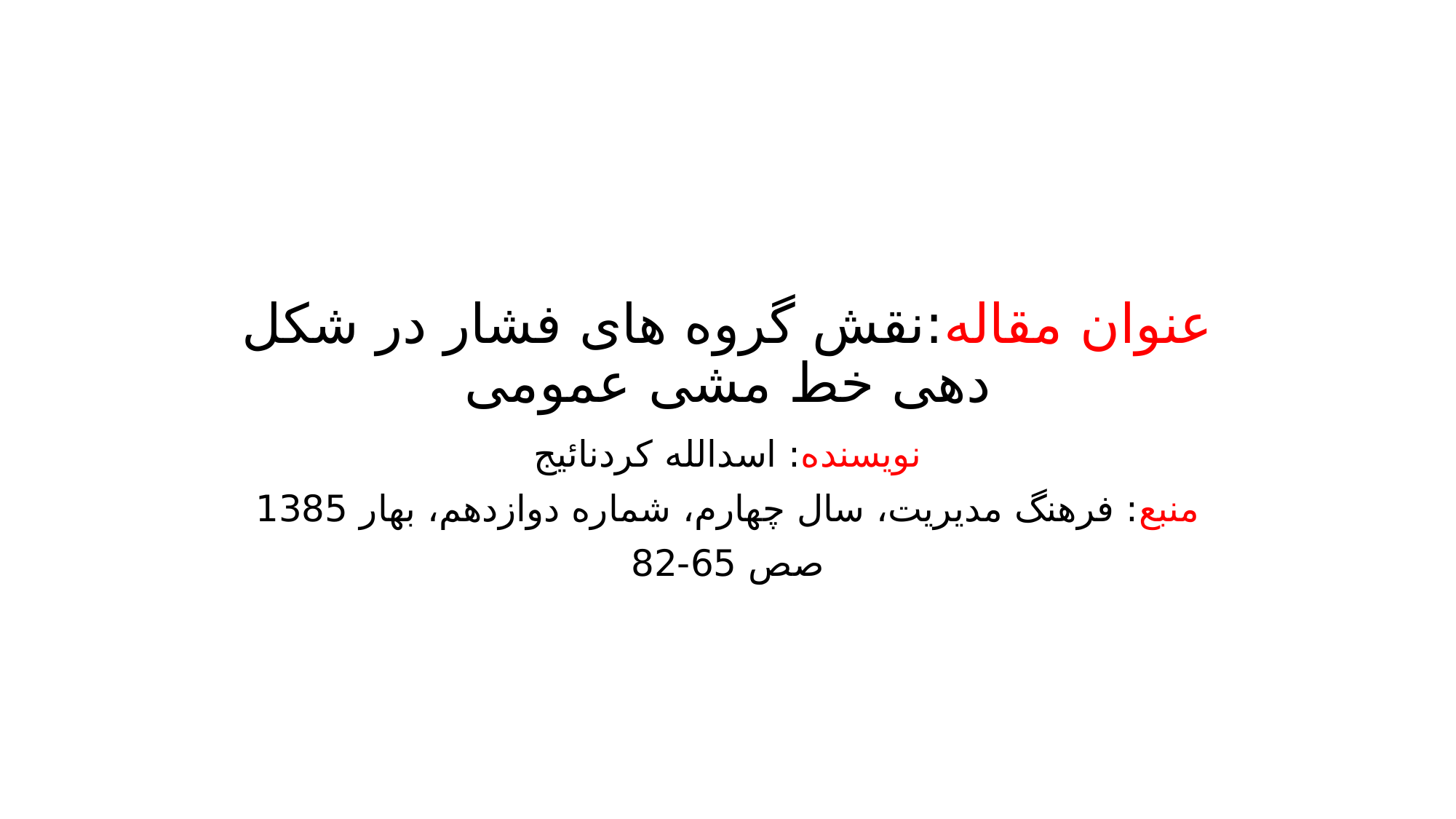

# عنوان مقاله:نقش گروه های فشار در شکل دهی خط مشی عمومی
نویسنده: اسدالله کردنائیج
منبع: فرهنگ مدیریت، سال چهارم، شماره دوازدهم، بهار 1385
صص 65-82